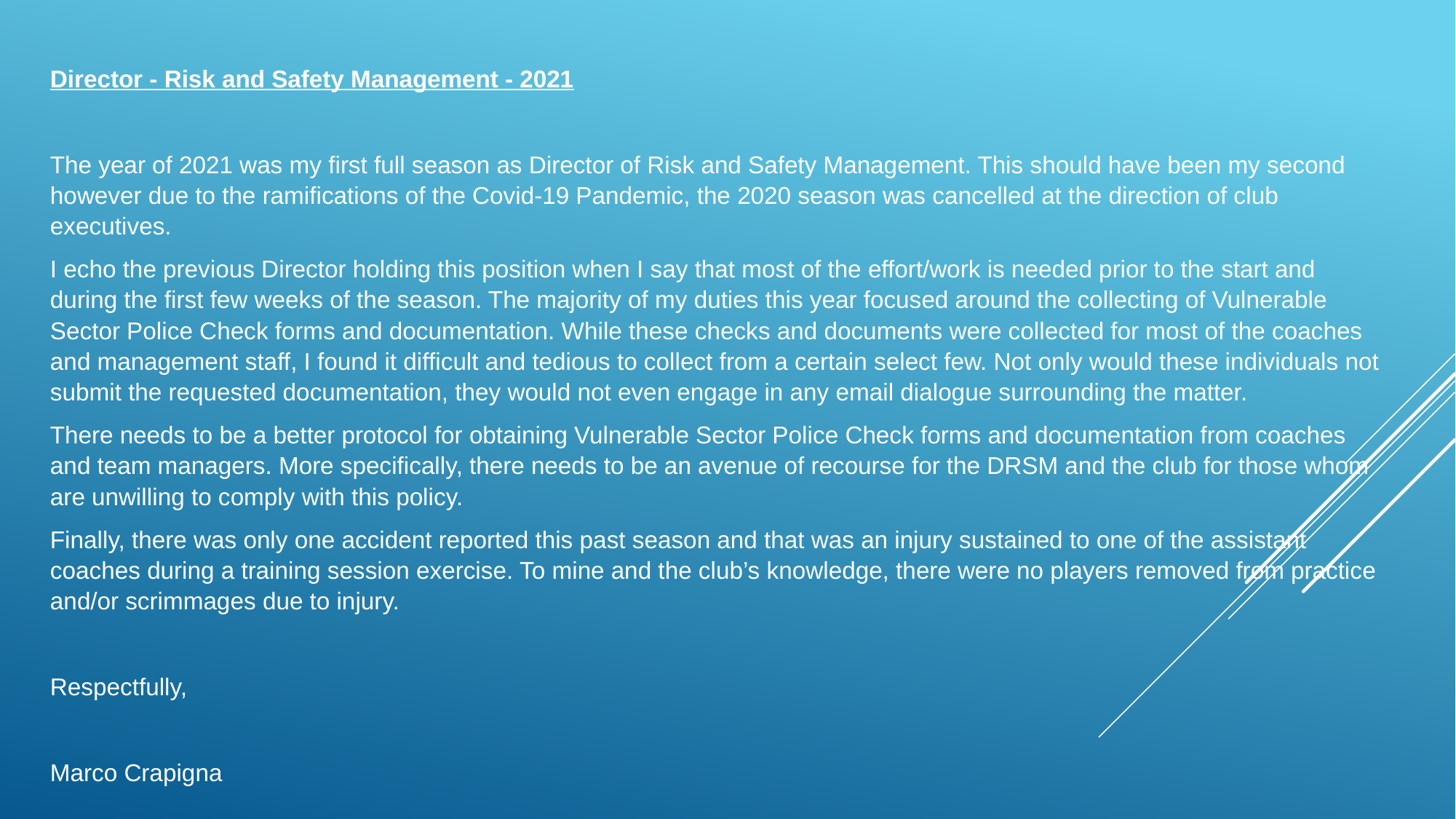

Director - Risk and Safety Management - 2021

The year of 2021 was my first full season as Director of Risk and Safety Management. This should have been my second however due to the ramifications of the Covid-19 Pandemic, the 2020 season was cancelled at the direction of club executives.
I echo the previous Director holding this position when I say that most of the effort/work is needed prior to the start and during the first few weeks of the season. The majority of my duties this year focused around the collecting of Vulnerable Sector Police Check forms and documentation. While these checks and documents were collected for most of the coaches and management staff, I found it difficult and tedious to collect from a certain select few. Not only would these individuals not submit the requested documentation, they would not even engage in any email dialogue surrounding the matter.
There needs to be a better protocol for obtaining Vulnerable Sector Police Check forms and documentation from coaches and team managers. More specifically, there needs to be an avenue of recourse for the DRSM and the club for those whom are unwilling to comply with this policy.
Finally, there was only one accident reported this past season and that was an injury sustained to one of the assistant coaches during a training session exercise. To mine and the club’s knowledge, there were no players removed from practice and/or scrimmages due to injury.

Respectfully,

Marco Crapigna